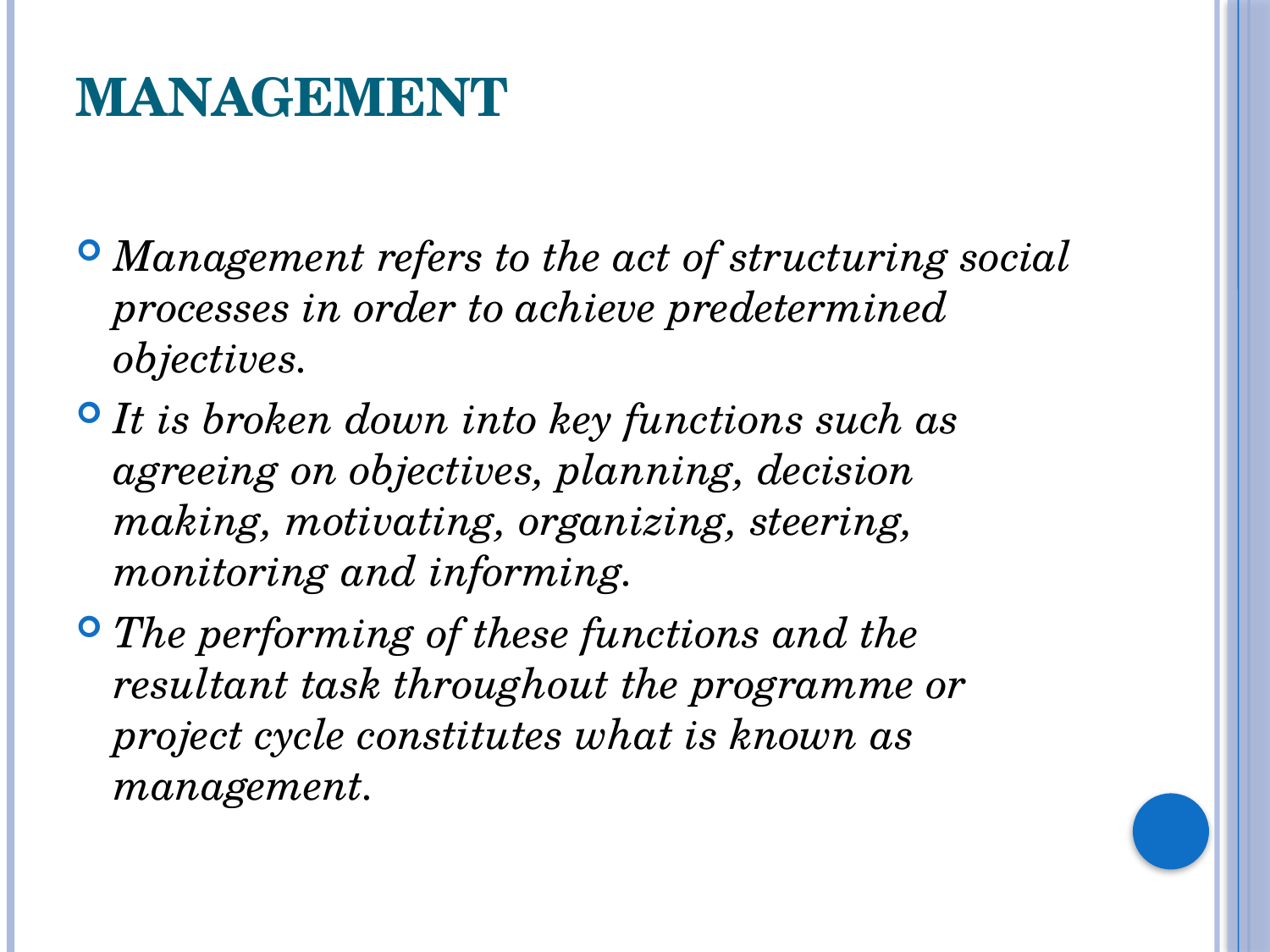

# Management
Management refers to the act of structuring social processes in order to achieve predetermined objectives.
It is broken down into key functions such as agreeing on objectives, planning, decision making, motivating, organizing, steering, monitoring and informing.
The performing of these functions and the resultant task throughout the programme or project cycle constitutes what is known as management.